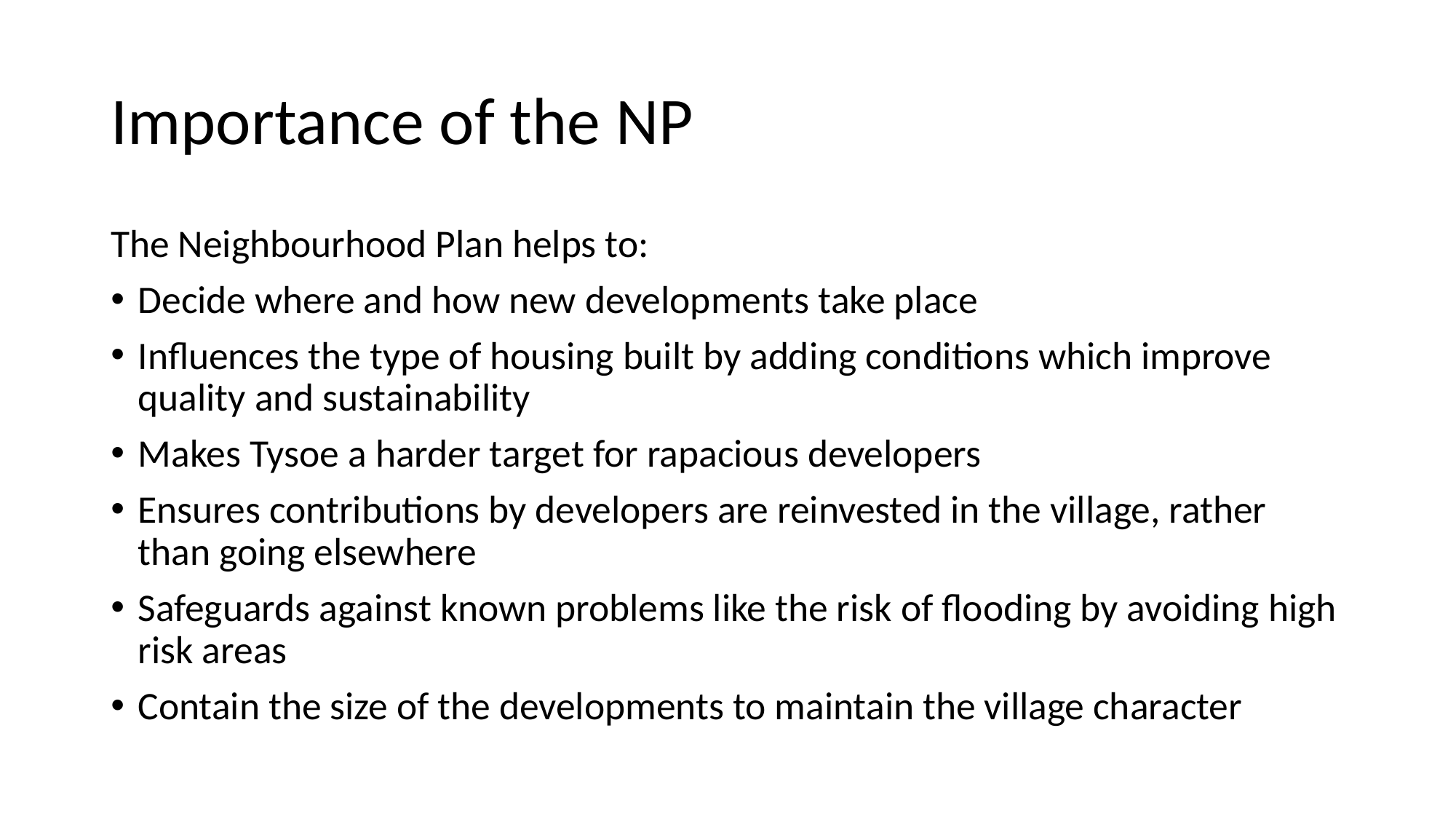

# Importance of the NP
The Neighbourhood Plan helps to:
Decide where and how new developments take place
Influences the type of housing built by adding conditions which improve quality and sustainability
Makes Tysoe a harder target for rapacious developers
Ensures contributions by developers are reinvested in the village, rather than going elsewhere
Safeguards against known problems like the risk of flooding by avoiding high risk areas
Contain the size of the developments to maintain the village character